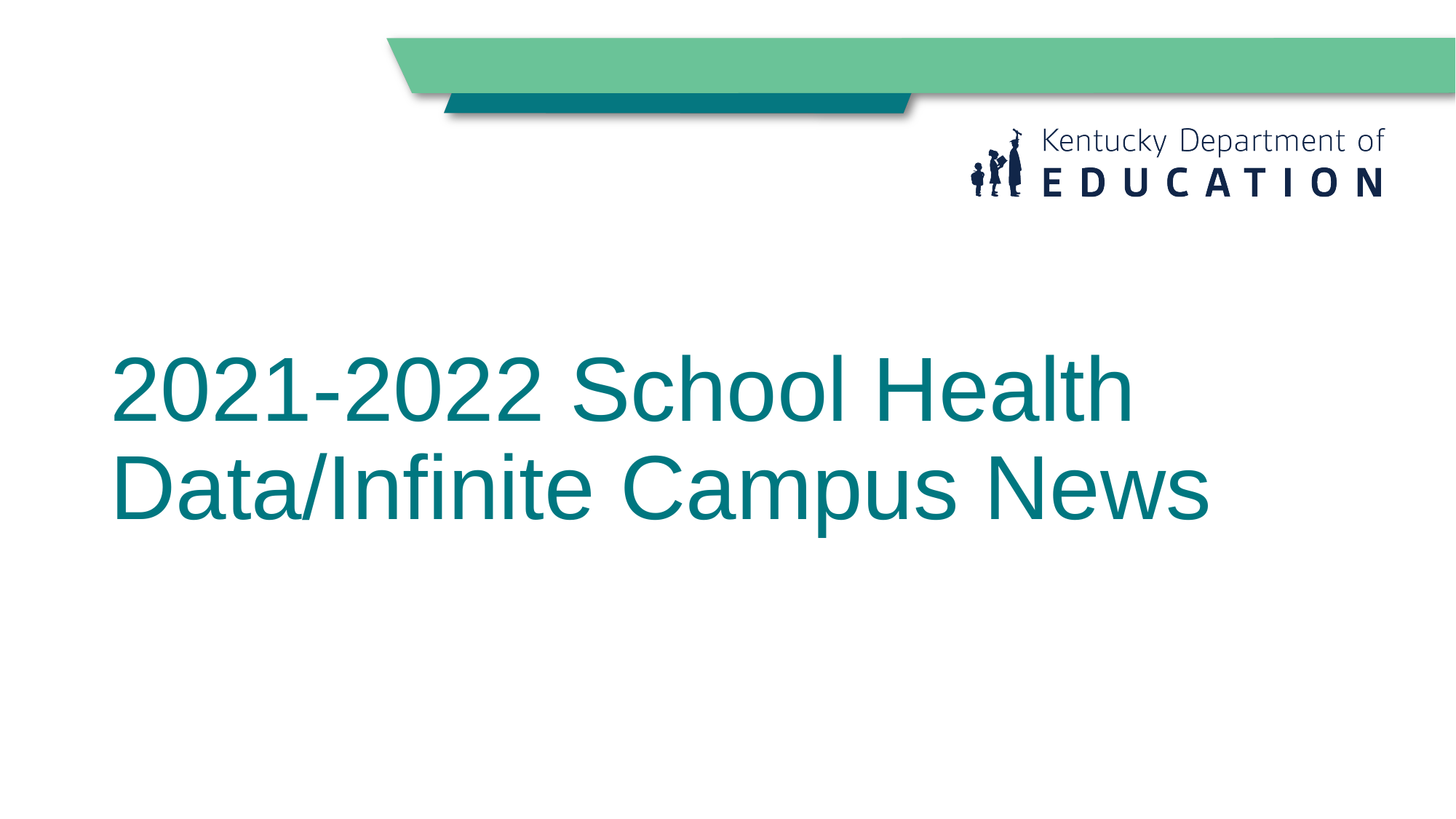

# 2021-2022 School Health Data/Infinite Campus News